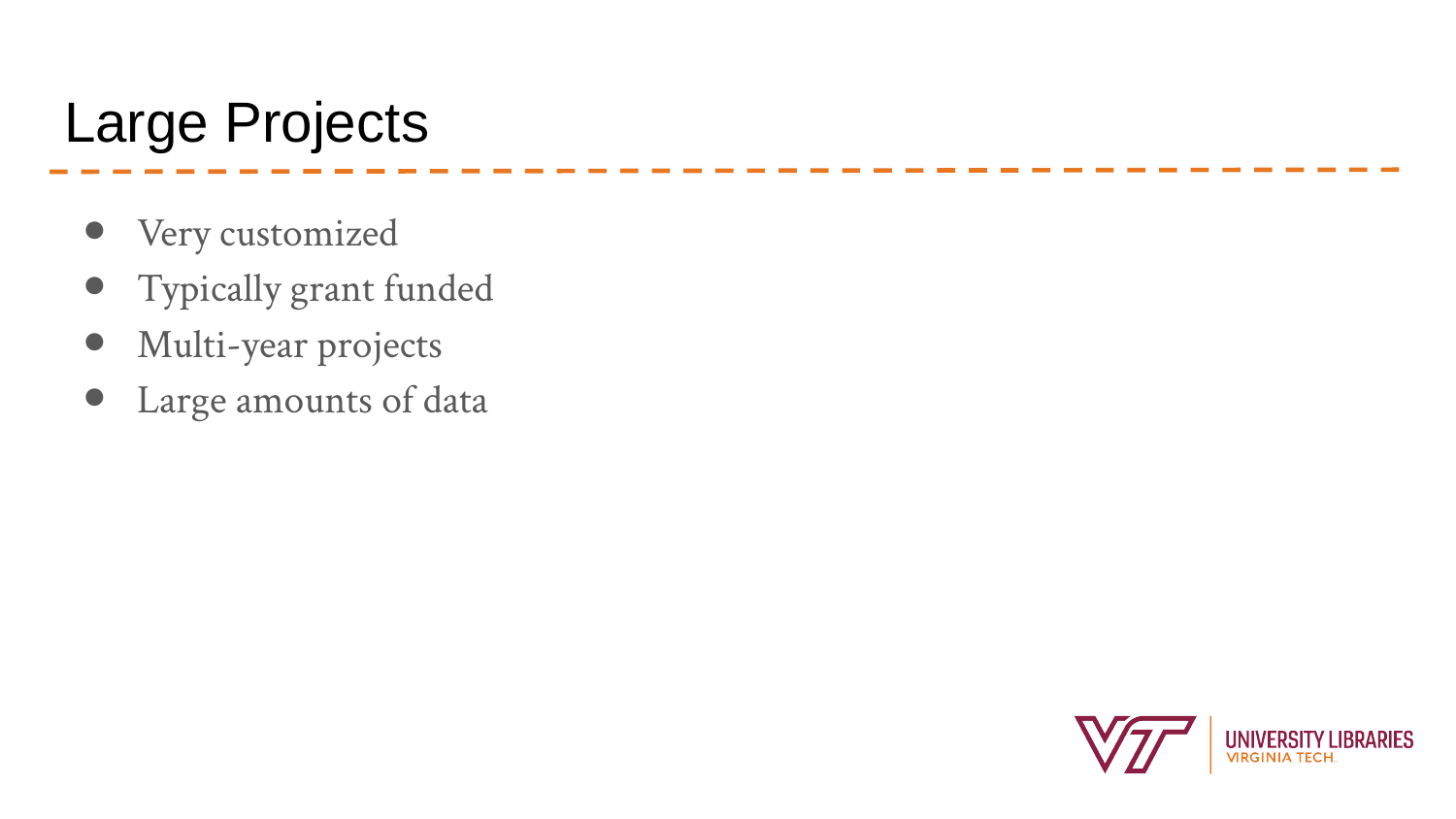

# Large Projects
Very customized
Typically grant funded
Multi-year projects
Large amounts of data